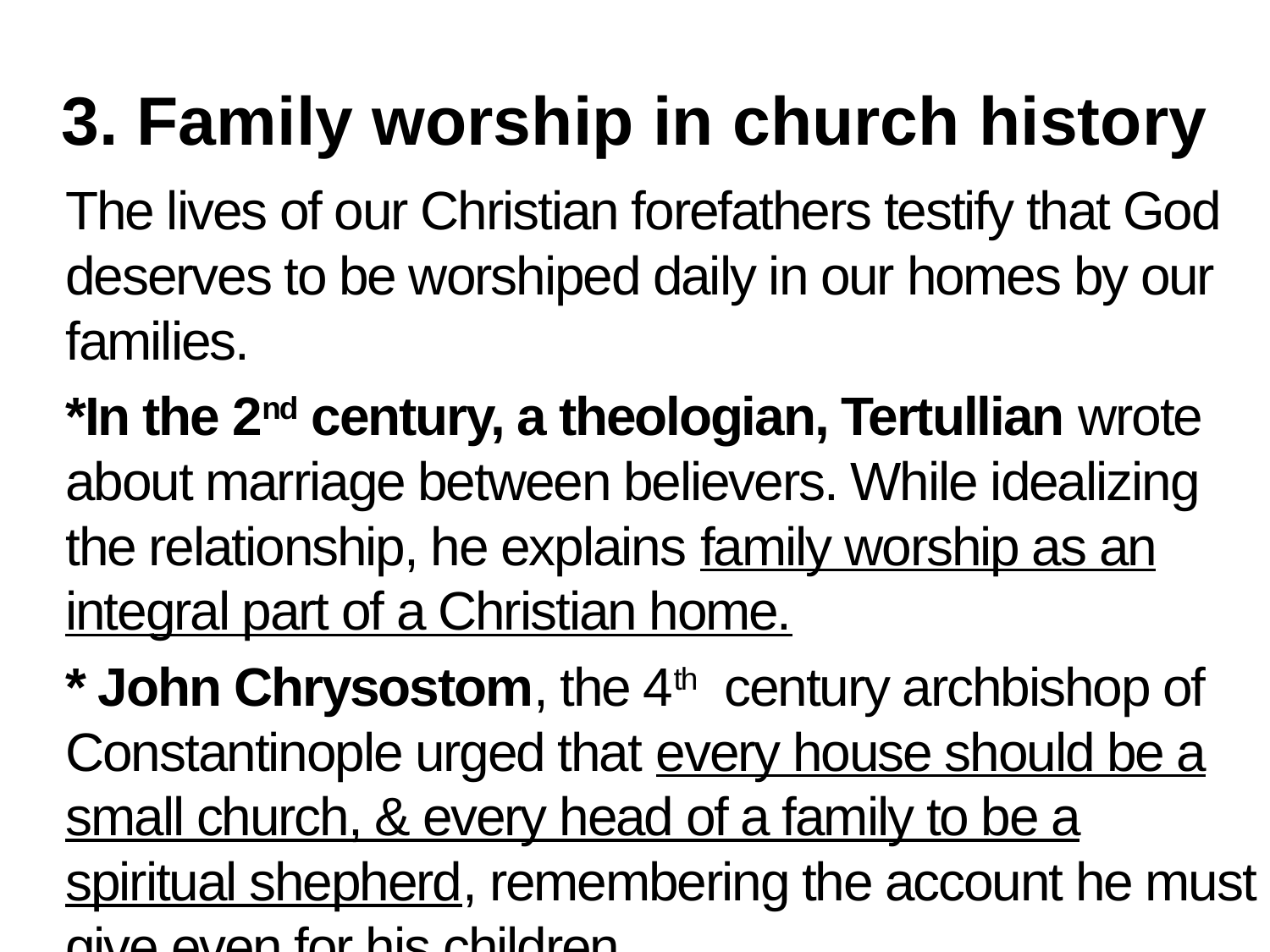

# 3. Family worship in church history
The lives of our Christian forefathers testify that God deserves to be worshiped daily in our homes by our families.
*In the 2nd century, a theologian, Tertullian wrote about marriage between believers. While idealizing the relationship, he explains family worship as an integral part of a Christian home.
* John Chrysostom, the 4th  century archbishop of Constantinople urged that every house should be a small church, & every head of a family to be a spiritual shepherd, remembering the account he must give even for his children.